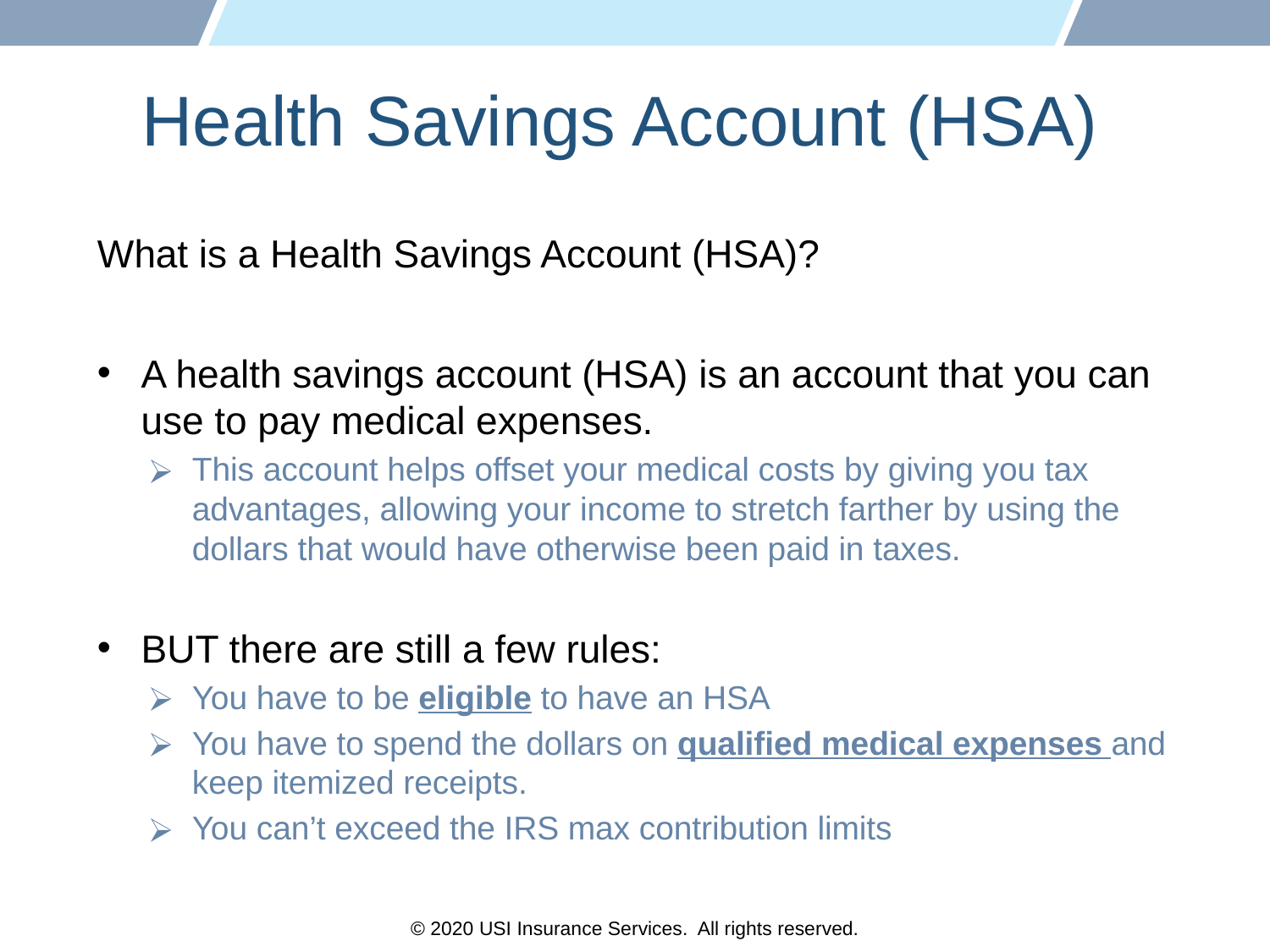

# Health Savings Account (HSA)
What is a Health Savings Account (HSA)?

A health savings account (HSA) is an account that you can use to pay medical expenses.
This account helps offset your medical costs by giving you tax advantages, allowing your income to stretch farther by using the dollars that would have otherwise been paid in taxes.

BUT there are still a few rules:
You have to be eligible to have an HSA
You have to spend the dollars on qualified medical expenses and keep itemized receipts.
You can’t exceed the IRS max contribution limits